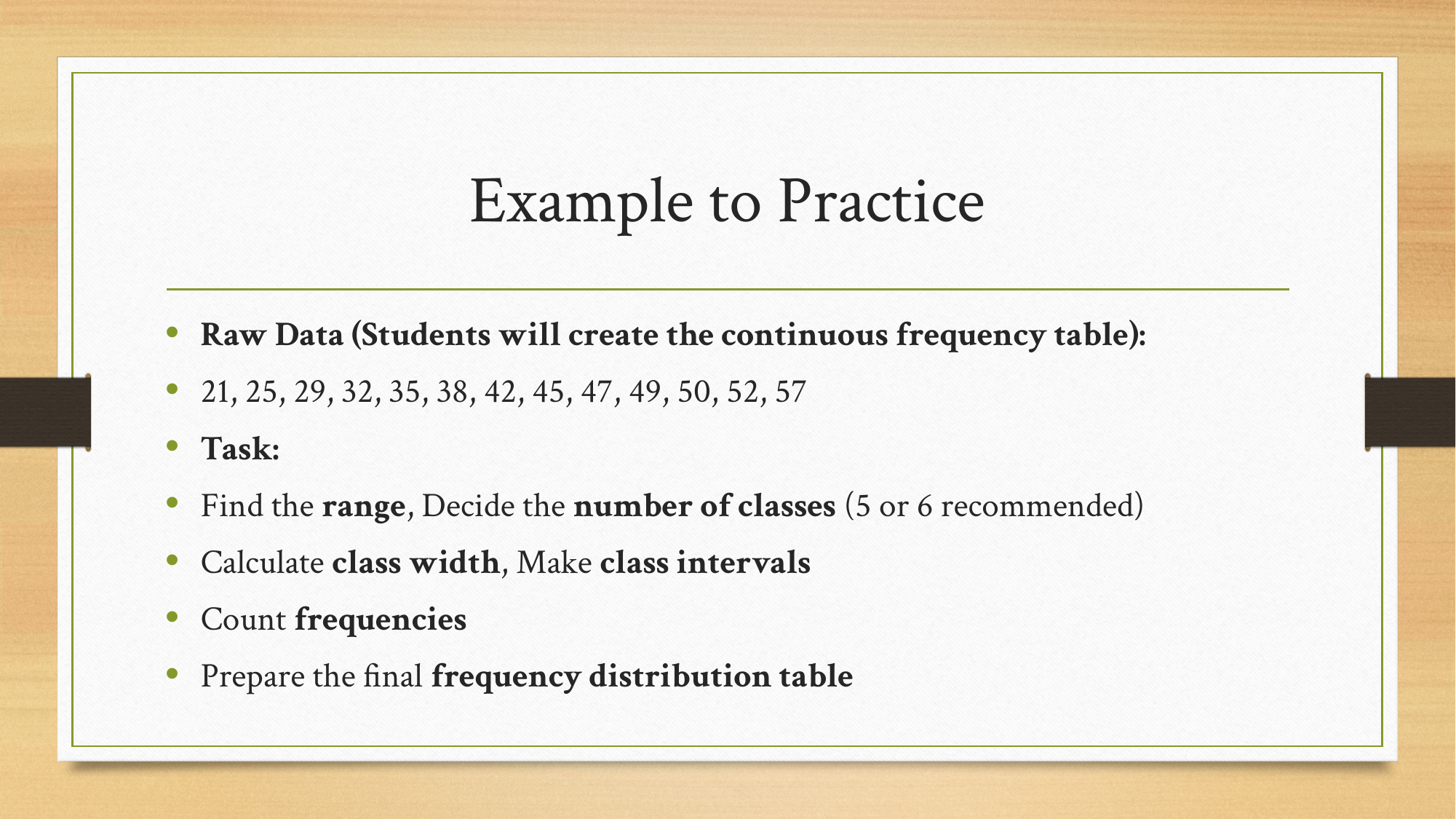

# Example to Practice
Raw Data (Students will create the continuous frequency table):
21, 25, 29, 32, 35, 38, 42, 45, 47, 49, 50, 52, 57
Task:
Find the range, Decide the number of classes (5 or 6 recommended)
Calculate class width, Make class intervals
Count frequencies
Prepare the final frequency distribution table